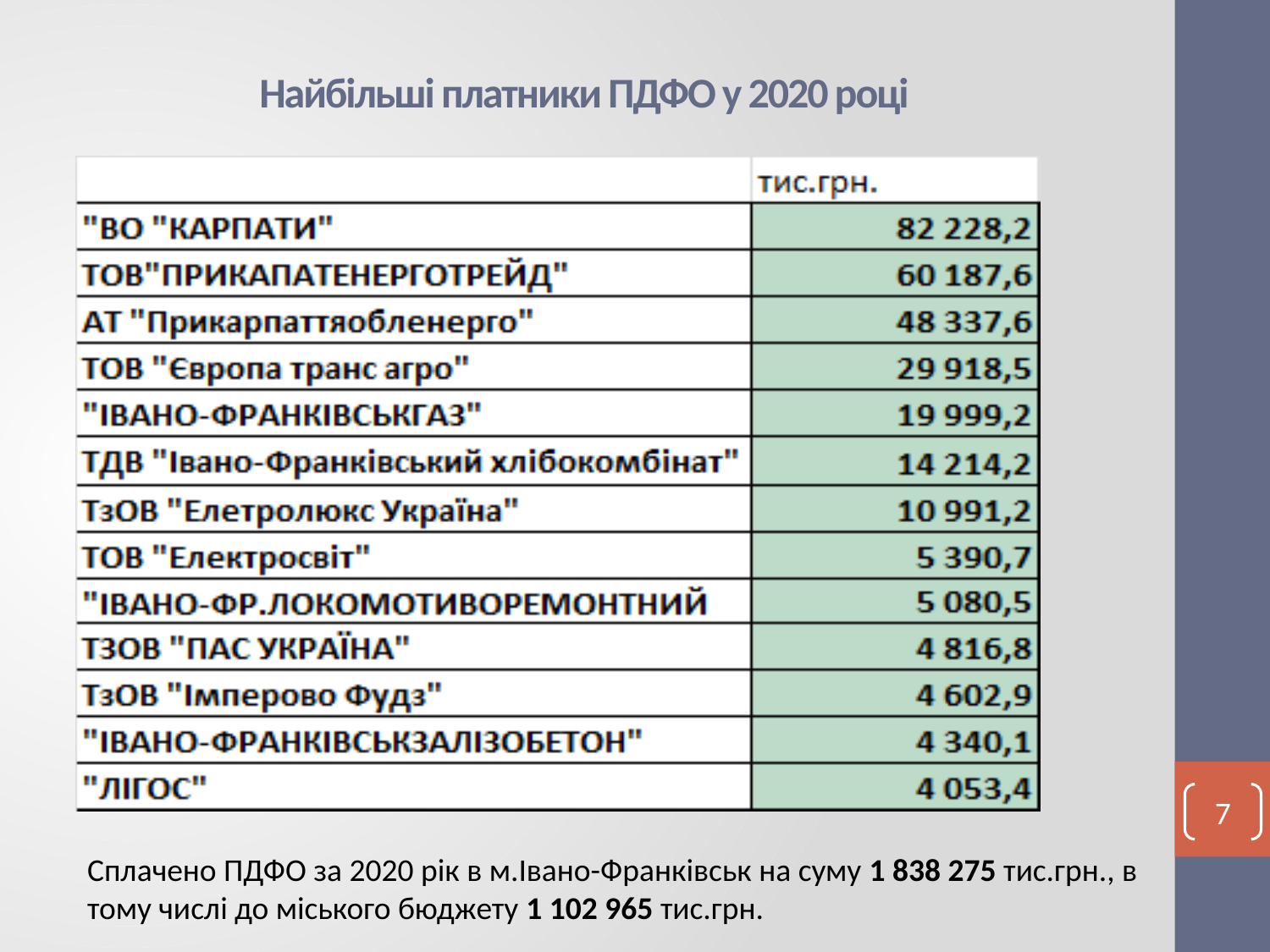

# Найбільші платники ПДФО у 2020 році

### Chart

| Category |
|---|
7
Сплачено ПДФО за 2020 рік в м.Івано-Франківськ на суму 1 838 275 тис.грн., в тому числі до міського бюджету 1 102 965 тис.грн.